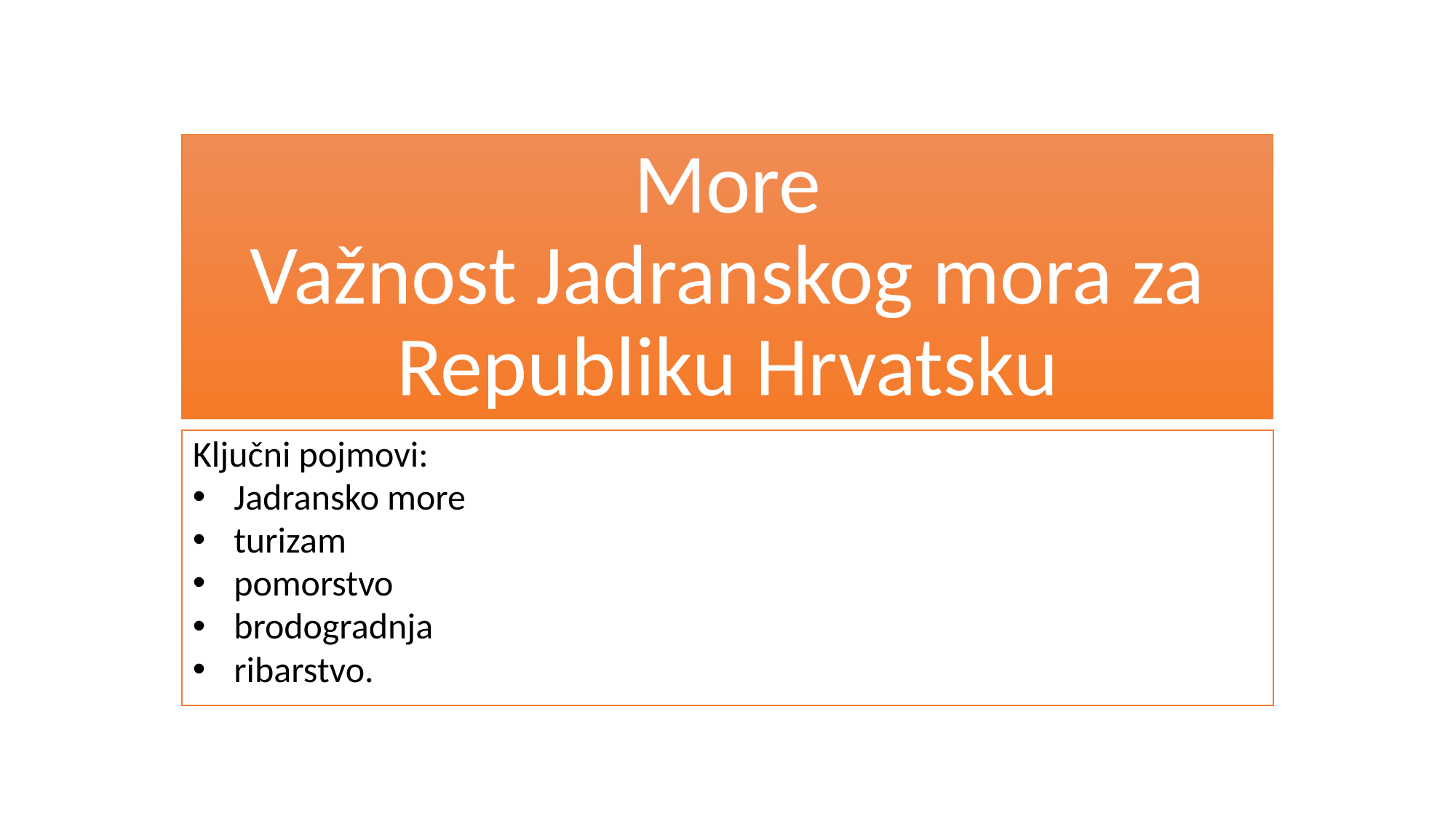

# More Važnost Jadranskog mora za Republiku Hrvatsku
Ključni pojmovi:
Jadransko more
turizam
pomorstvo
brodogradnja
ribarstvo.